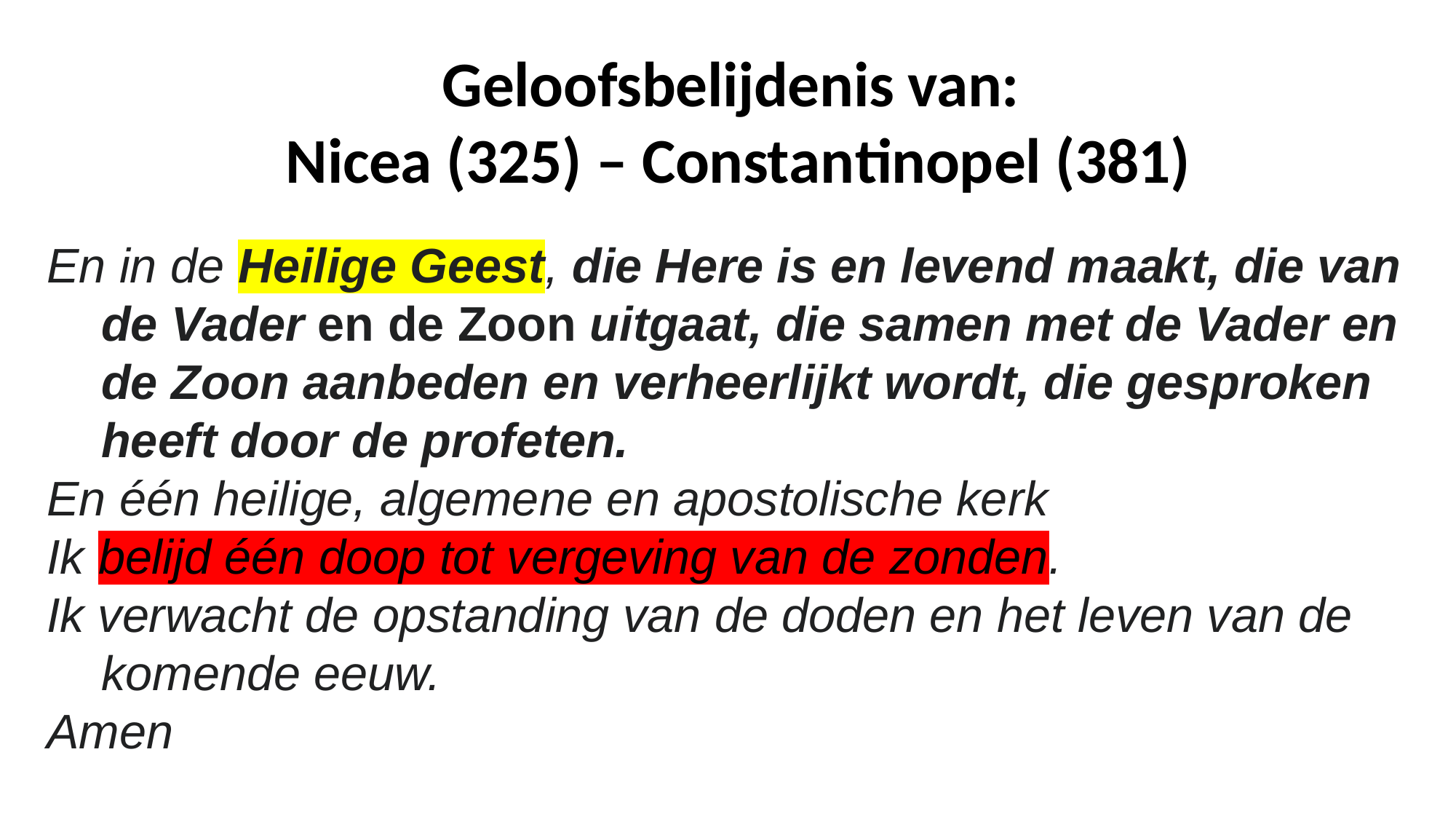

# Geloofsbelijdenis van: Nicea (325) – Constantinopel (381)
En in de Heilige Geest, die Here is en levend maakt, die van de Vader en de Zoon uitgaat, die samen met de Vader en de Zoon aanbeden en verheerlijkt wordt, die gesproken heeft door de profeten.
En één heilige, algemene en apostolische kerk
Ik belijd één doop tot vergeving van de zonden.
Ik verwacht de opstanding van de doden en het leven van de komende eeuw.
Amen

19